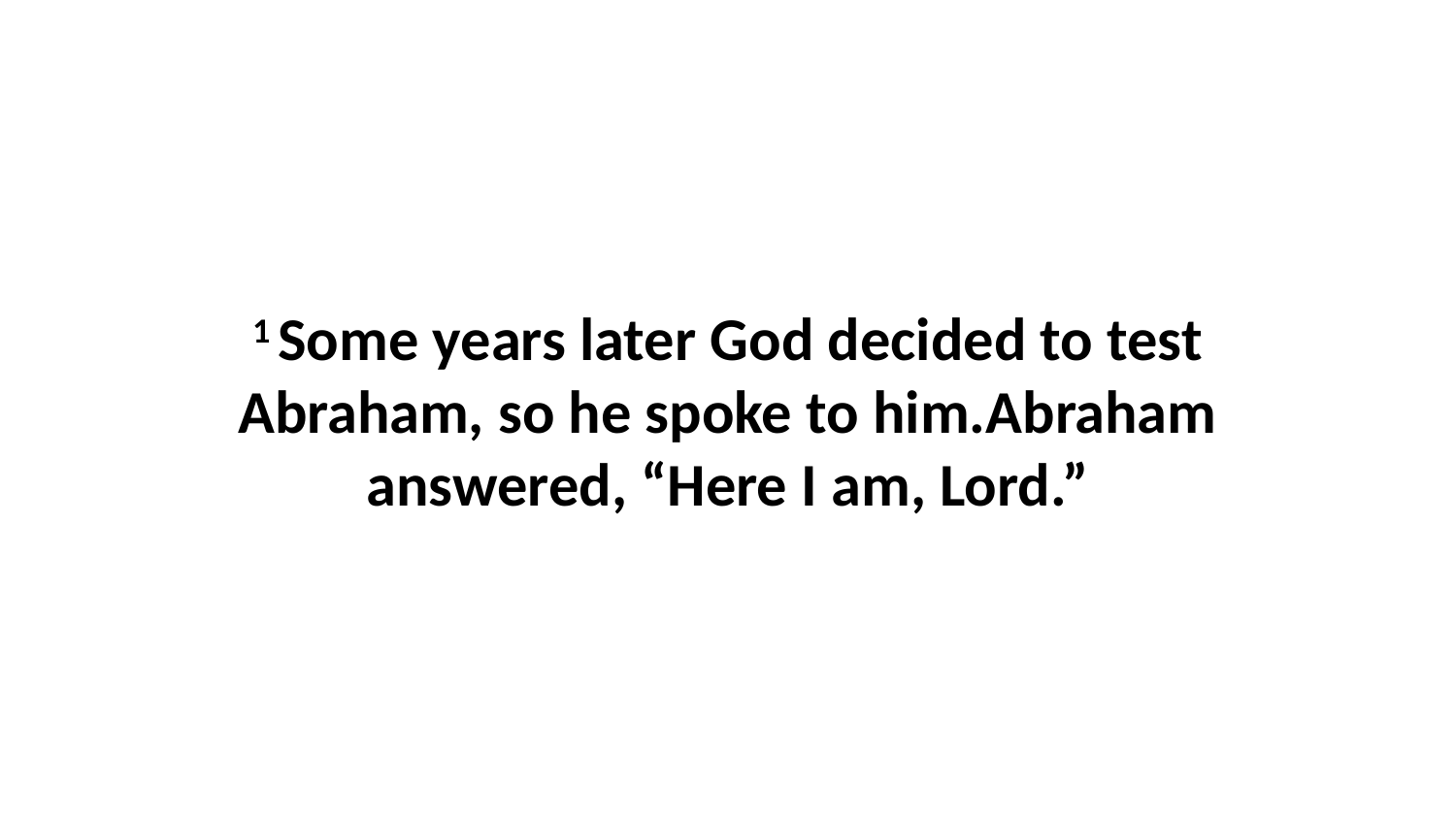

1 Some years later God decided to test Abraham, so he spoke to him.Abraham answered, “Here I am, Lord.”